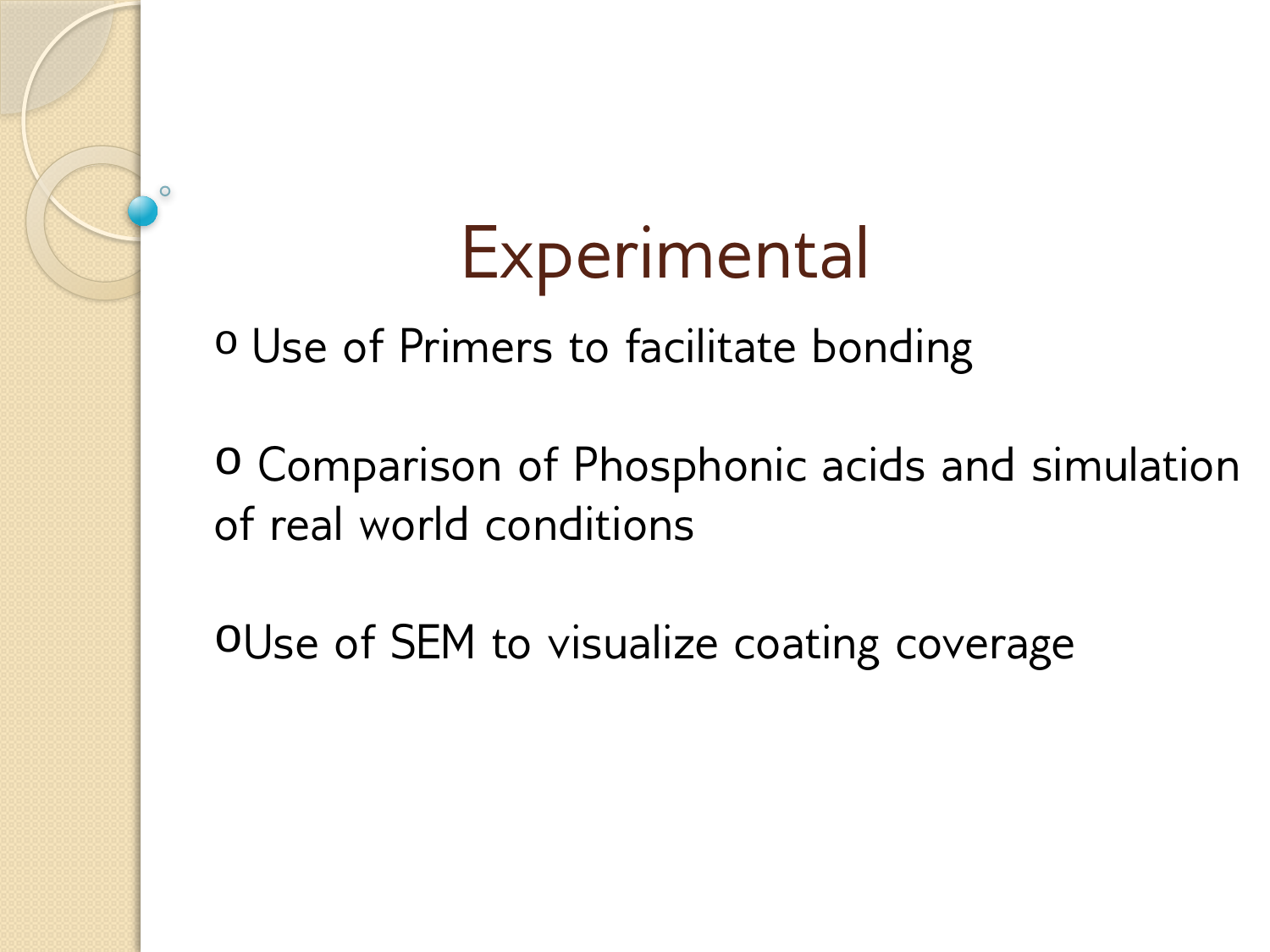

# Experimental
 Use of Primers to facilitate bonding

 Comparison of Phosphonic acids and simulation of real world conditions

Use of SEM to visualize coating coverage